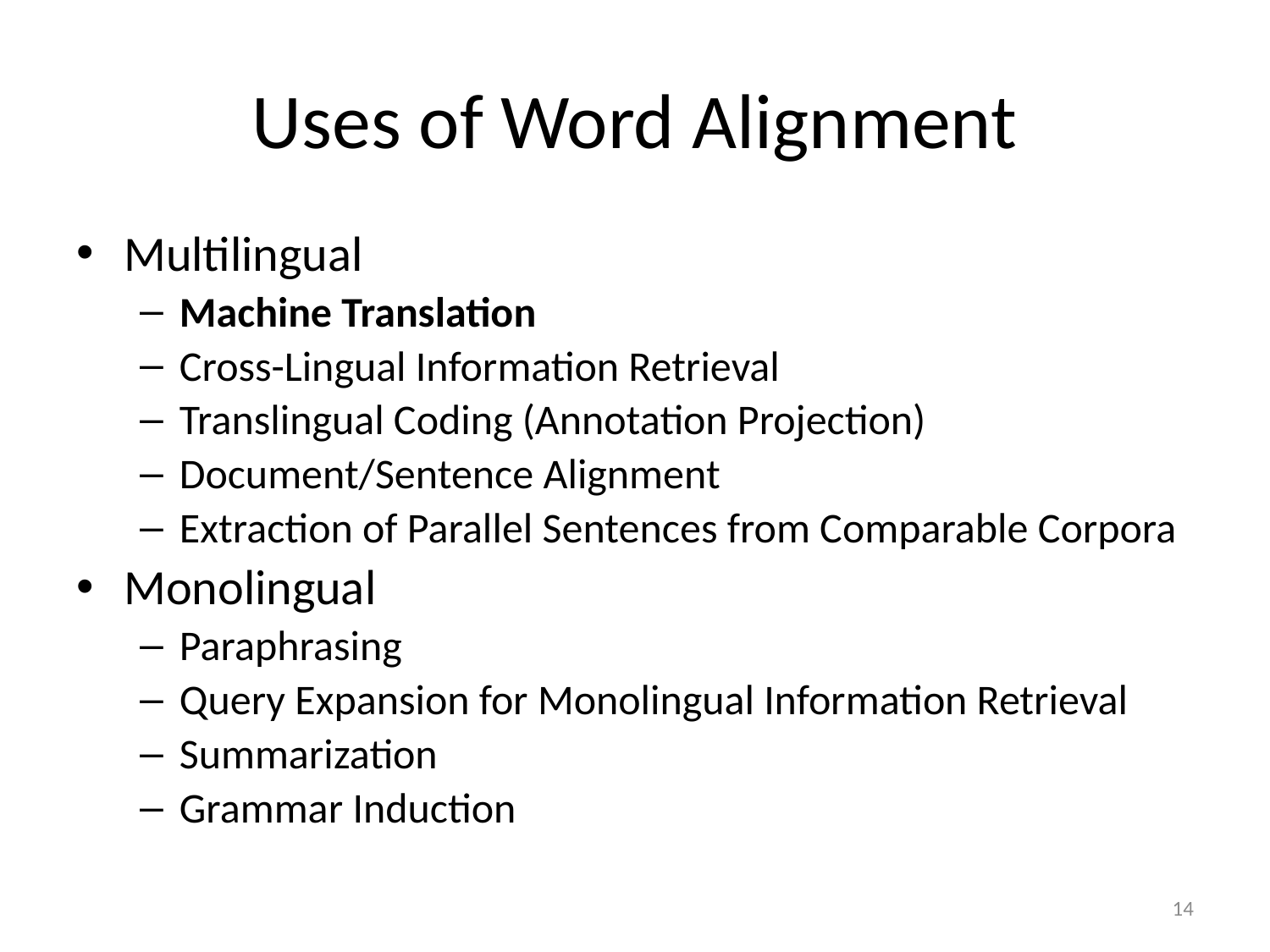

# Uses of Word Alignment
Multilingual
Machine Translation
Cross-Lingual Information Retrieval
Translingual Coding (Annotation Projection)
Document/Sentence Alignment
Extraction of Parallel Sentences from Comparable Corpora
Monolingual
Paraphrasing
Query Expansion for Monolingual Information Retrieval
Summarization
Grammar Induction
14